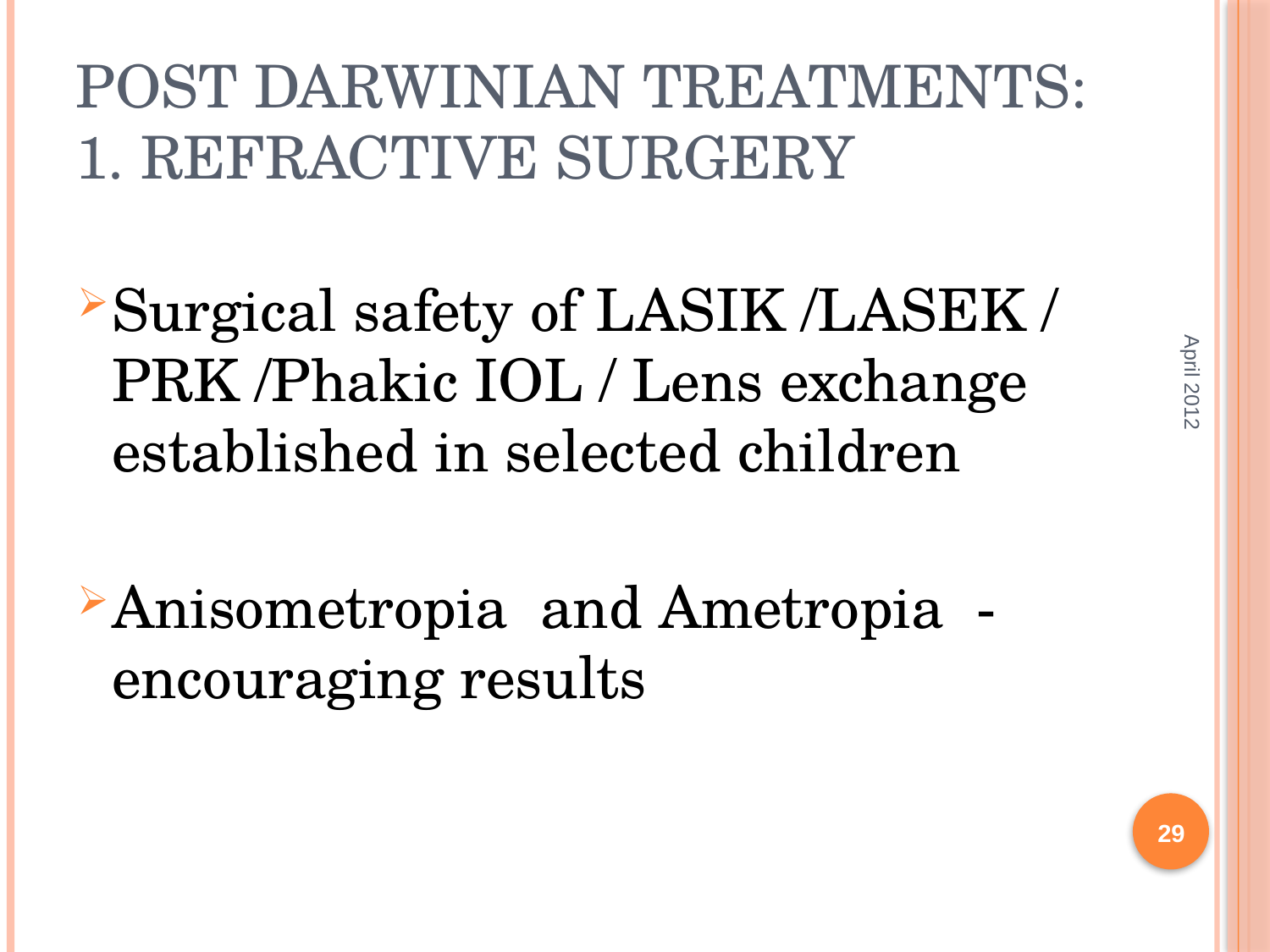

# Post Darwinian treatments: 1. Refractive surgery
Surgical safety of LASIK /LASEK / PRK /Phakic IOL / Lens exchange established in selected children

Anisometropia  and Ametropia  - encouraging results

April 2012
29